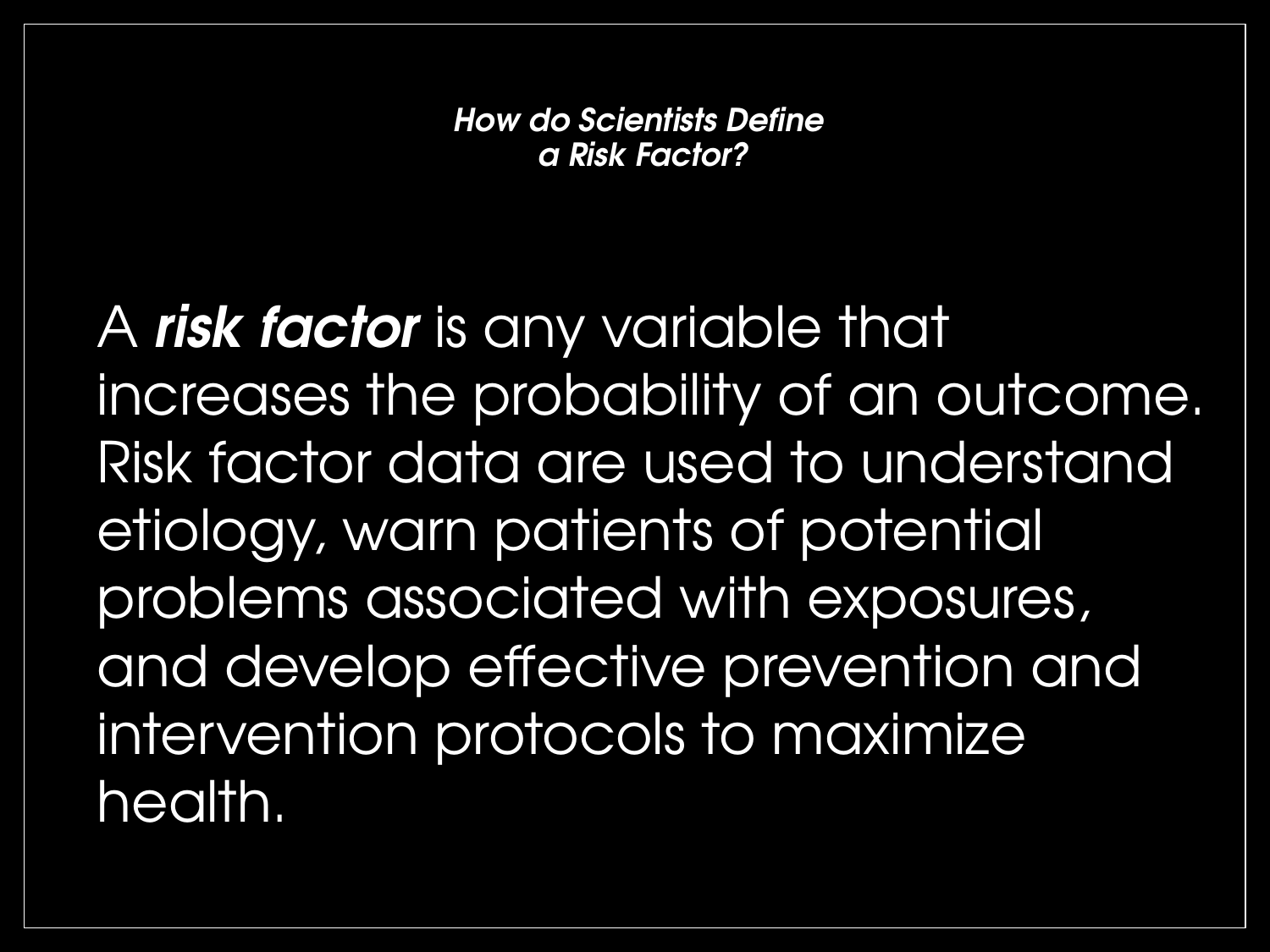

# How do Scientists Define a Risk Factor?

A risk factor is any variable that increases the probability of an outcome. Risk factor data are used to understand etiology, warn patients of potential problems associated with exposures, and develop effective prevention and intervention protocols to maximize health.